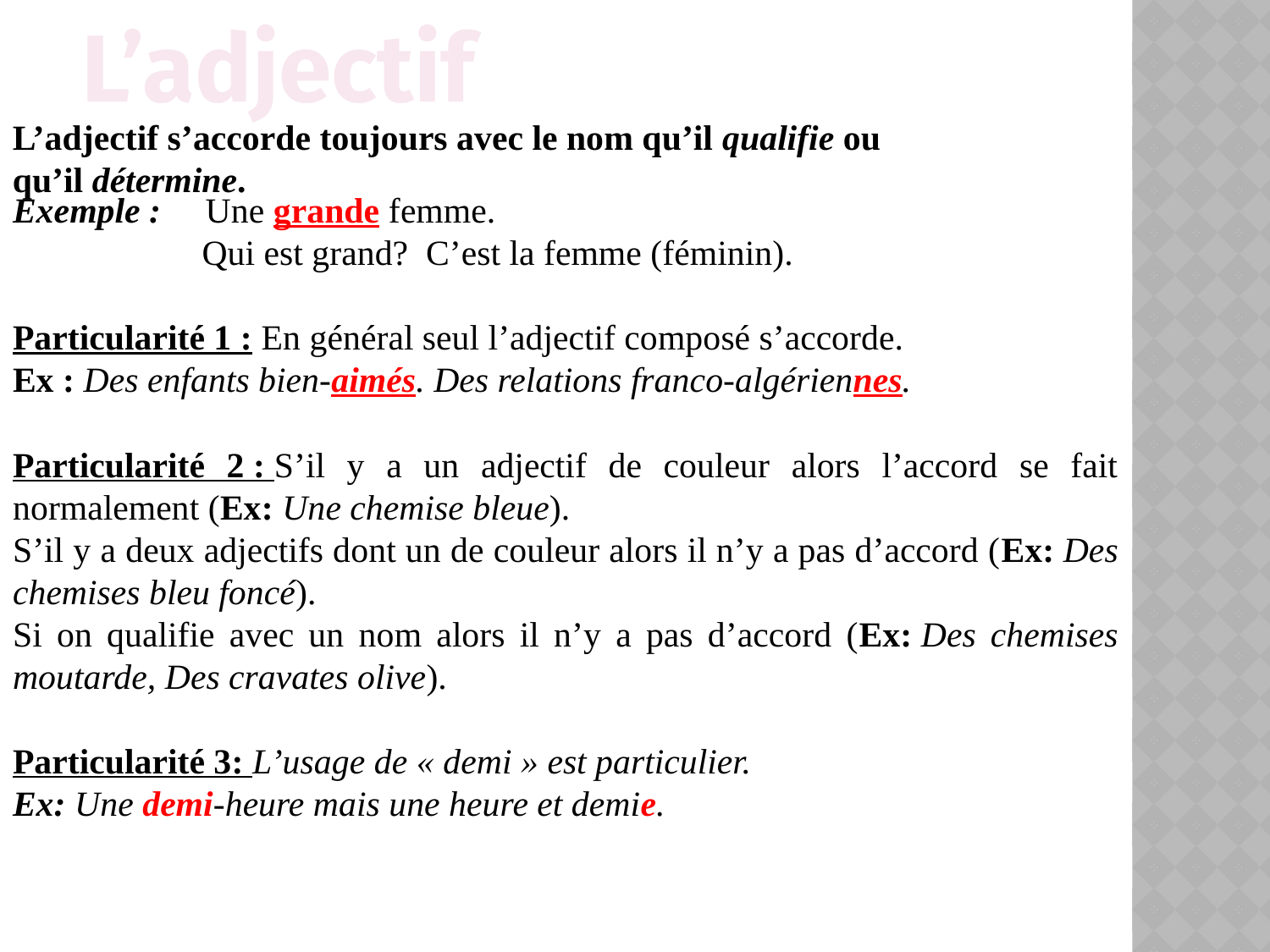

L’adjectif
L’adjectif s’accorde toujours avec le nom qu’il qualifie ou qu’il détermine.
Exemple :     Une grande femme.
	       Qui est grand?  C’est la femme (féminin).

Particularité 1 : En général seul l’adjectif composé s’accorde.
Ex : Des enfants bien-aimés. Des relations franco-algériennes.

Particularité 2 : S’il y a un adjectif de couleur alors l’accord se fait normalement (Ex: Une chemise bleue).
S’il y a deux adjectifs dont un de couleur alors il n’y a pas d’accord (Ex: Des chemises bleu foncé).
Si on qualifie avec un nom alors il n’y a pas d’accord (Ex: Des chemises moutarde, Des cravates olive).

Particularité 3: L’usage de « demi » est particulier.
Ex: Une demi-heure mais une heure et demie.